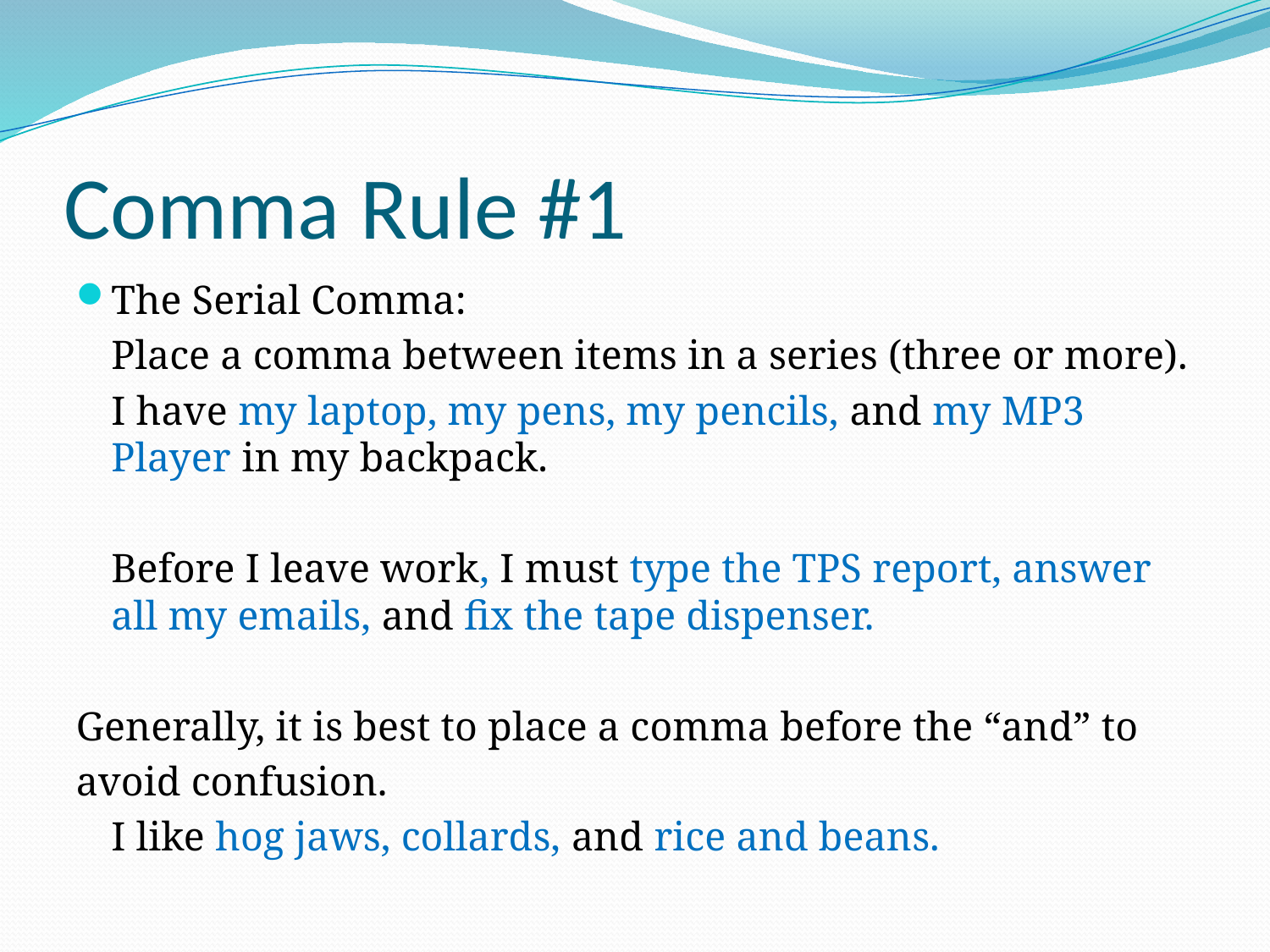

# Comma Rule #1
The Serial Comma:
	Place a comma between items in a series (three or more).
	I have my laptop, my pens, my pencils, and my MP3 Player in my backpack.

	Before I leave work, I must type the TPS report, answer all my emails, and fix the tape dispenser.

Generally, it is best to place a comma before the “and” to
avoid confusion.
		I like hog jaws, collards, and rice and beans.